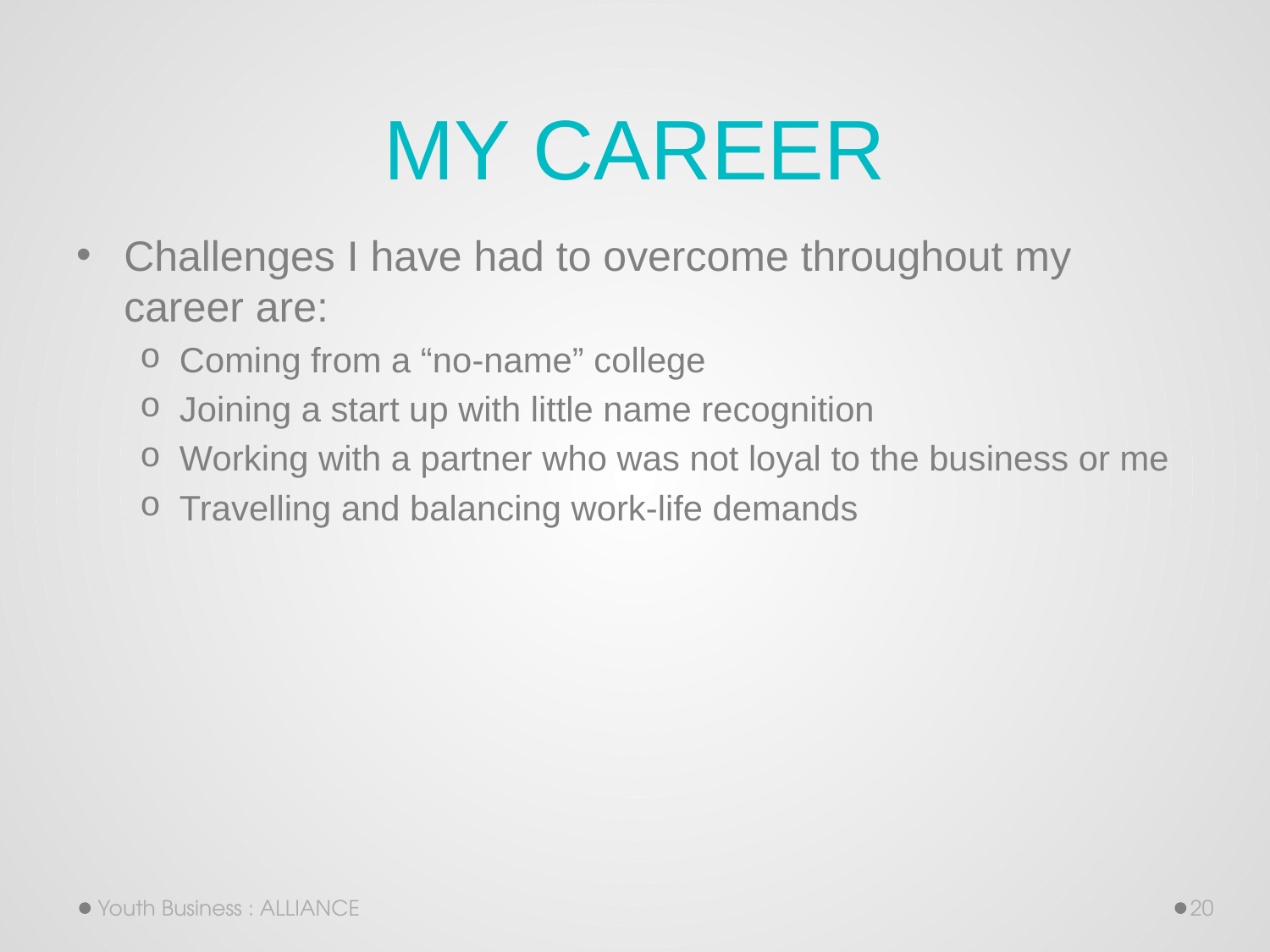

# My Career
Challenges I have had to overcome throughout my career are:
Coming from a “no-name” college
Joining a start up with little name recognition
Working with a partner who was not loyal to the business or me
Travelling and balancing work-life demands
Youth Business : ALLIANCE
20